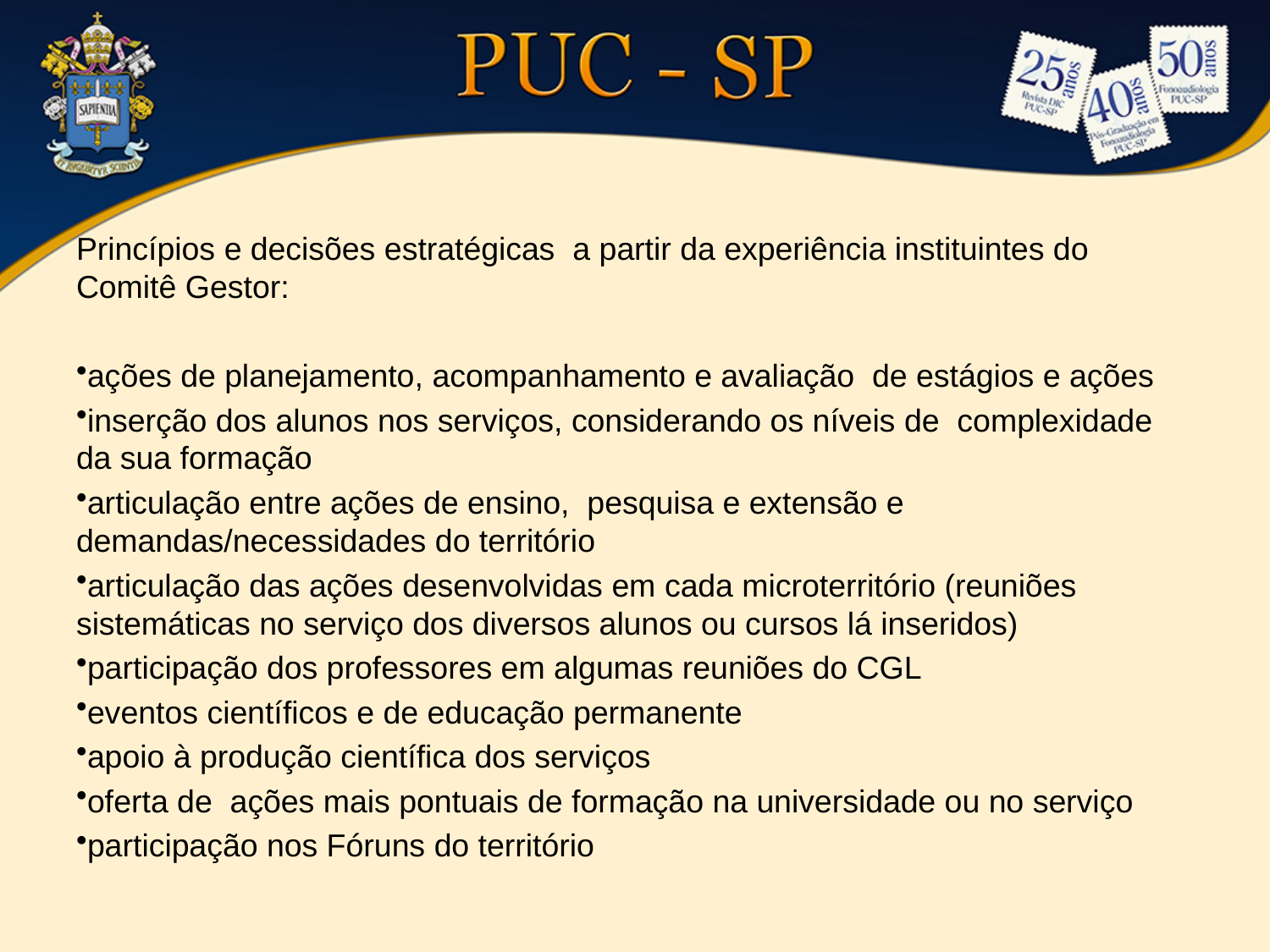

Princípios e decisões estratégicas  a partir da experiência instituintes do Comitê Gestor:

ações de planejamento, acompanhamento e avaliação  de estágios e ações
inserção dos alunos nos serviços, considerando os níveis de  complexidade da sua formação
articulação entre ações de ensino,  pesquisa e extensão e demandas/necessidades do território
articulação das ações desenvolvidas em cada microterritório (reuniões sistemáticas no serviço dos diversos alunos ou cursos lá inseridos)
participação dos professores em algumas reuniões do CGL
eventos científicos e de educação permanente
apoio à produção científica dos serviços
oferta de  ações mais pontuais de formação na universidade ou no serviço
participação nos Fóruns do território